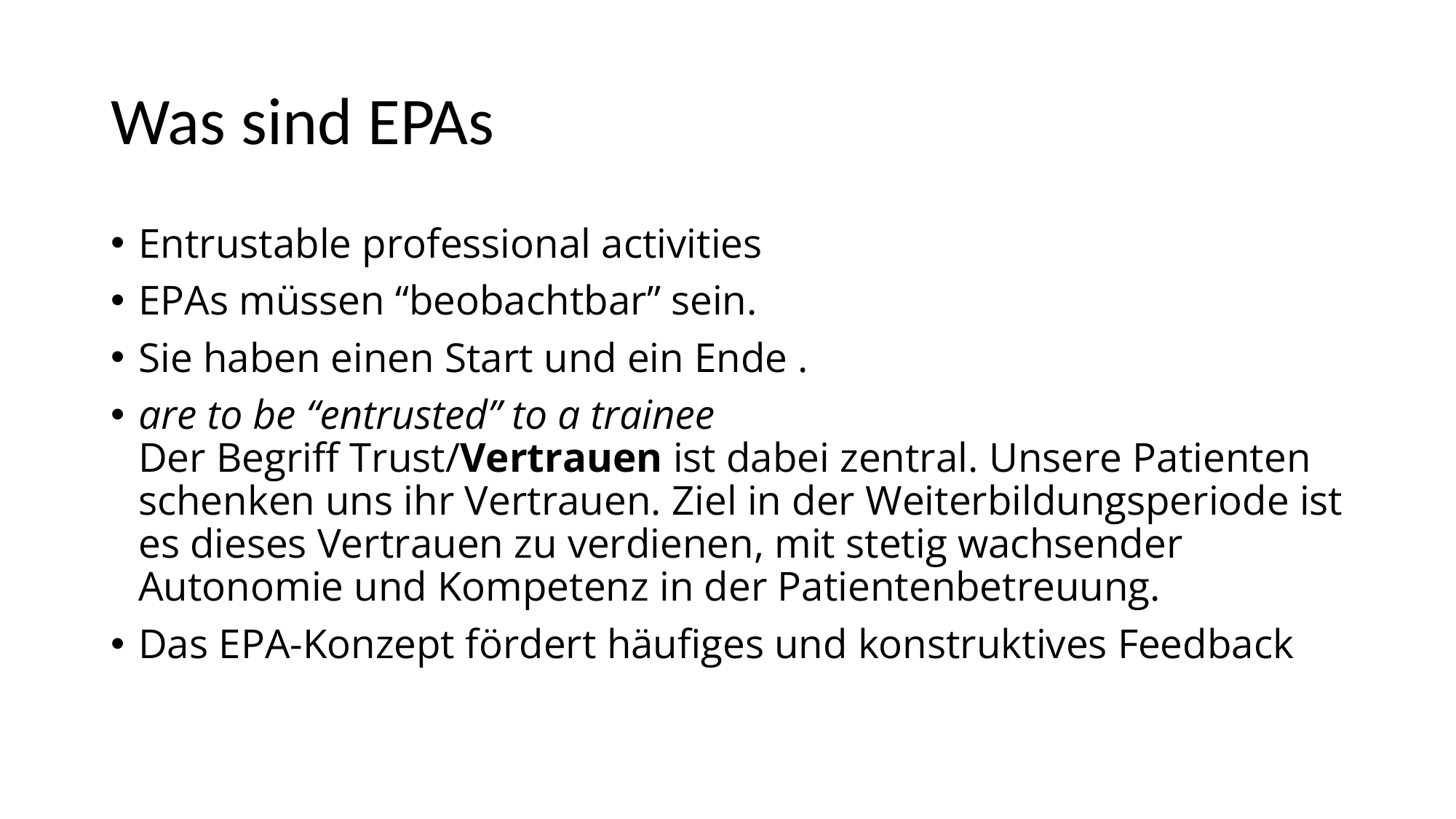

# Was sind EPAs
Entrustable professional activities
EPAs müssen “beobachtbar” sein.
Sie haben einen Start und ein Ende .
are to be “entrusted” to a trainee
Der Begriff Trust/Vertrauen ist dabei zentral. Unsere Patienten schenken uns ihr Vertrauen. Ziel in der Weiterbildungsperiode ist es dieses Vertrauen zu verdienen, mit stetig wachsender Autonomie und Kompetenz in der Patientenbetreuung.
Das EPA-Konzept fördert häufiges und konstruktives Feedback